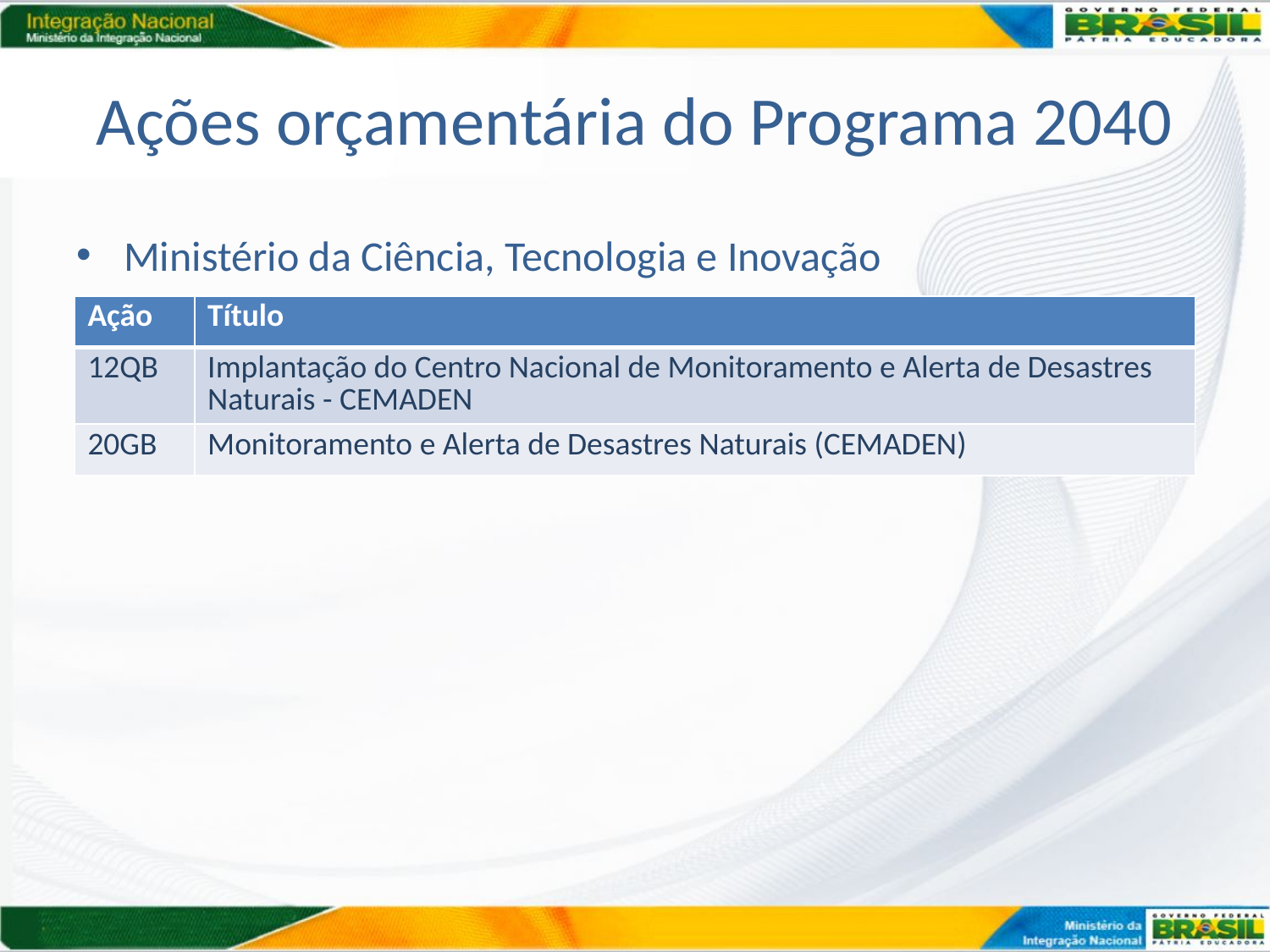

# Ações orçamentária do Programa 2040
Ministério da Ciência, Tecnologia e Inovação

| Ação | Título |
| --- | --- |
| 12QB | Implantação do Centro Nacional de Monitoramento e Alerta de Desastres Naturais - CEMADEN |
| 20GB | Monitoramento e Alerta de Desastres Naturais (CEMADEN) |